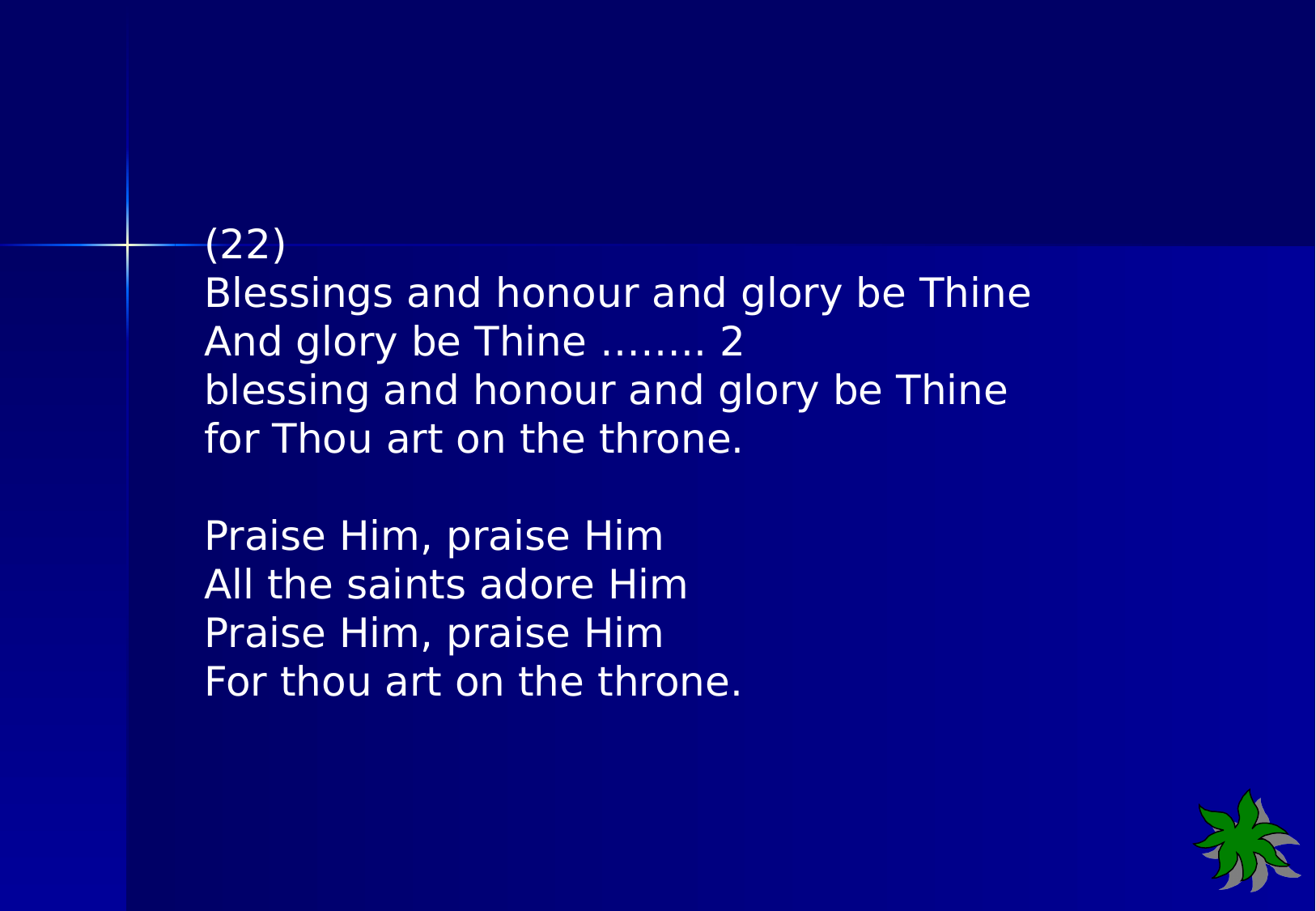

(22)
Blessings and honour and glory be Thine
And glory be Thine …….. 2
blessing and honour and glory be Thine
for Thou art on the throne.

Praise Him, praise Him
All the saints adore Him
Praise Him, praise Him
For thou art on the throne.